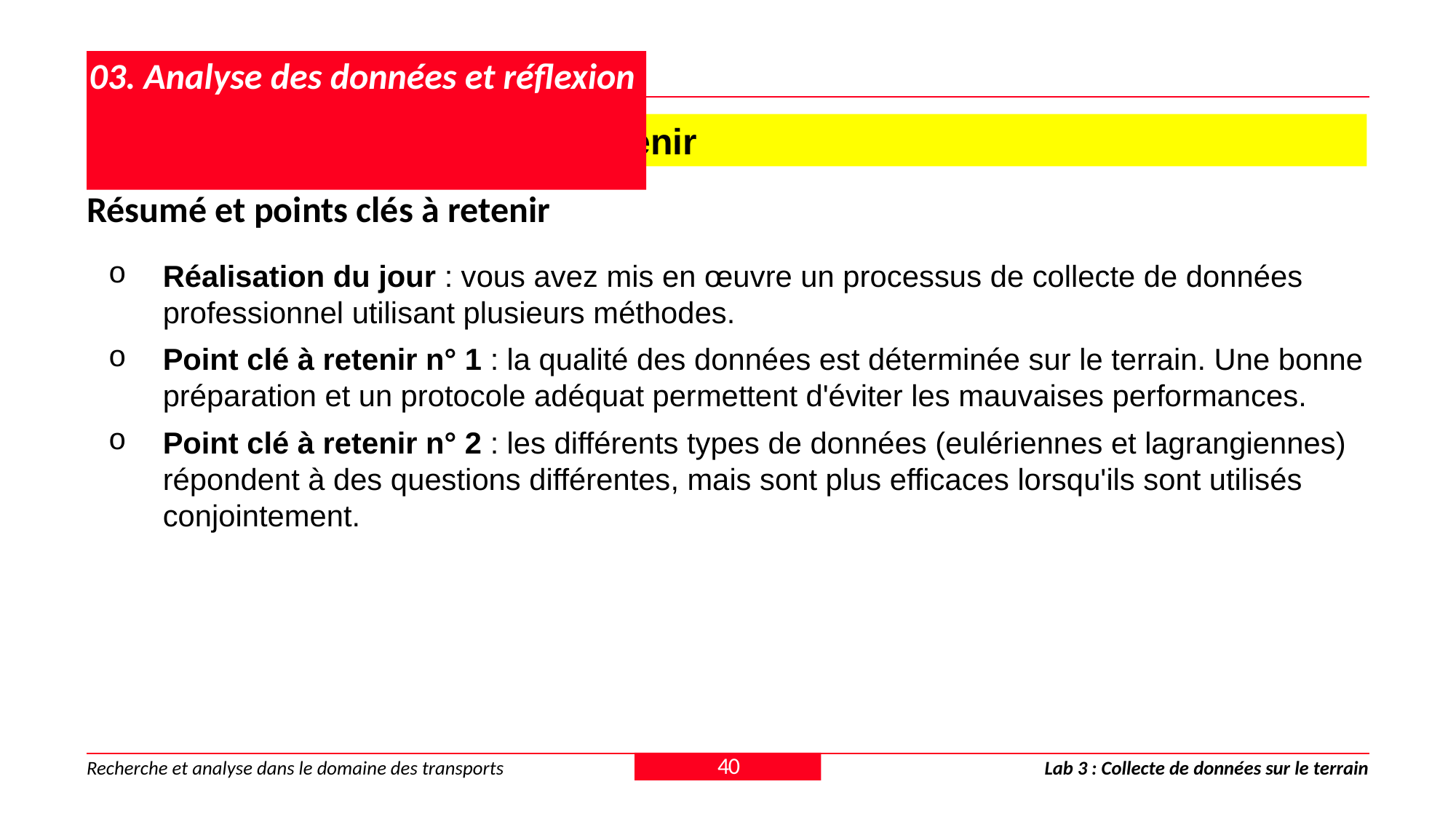

# 03. Analyse des données et réflexion
3.8. Résumé et points clés à retenir
Résumé et points clés à retenir
Réalisation du jour : vous avez mis en œuvre un processus de collecte de données professionnel utilisant plusieurs méthodes.
Point clé à retenir n° 1 : la qualité des données est déterminée sur le terrain. Une bonne préparation et un protocole adéquat permettent d'éviter les mauvaises performances.
Point clé à retenir n° 2 : les différents types de données (eulériennes et lagrangiennes) répondent à des questions différentes, mais sont plus efficaces lorsqu'ils sont utilisés conjointement.